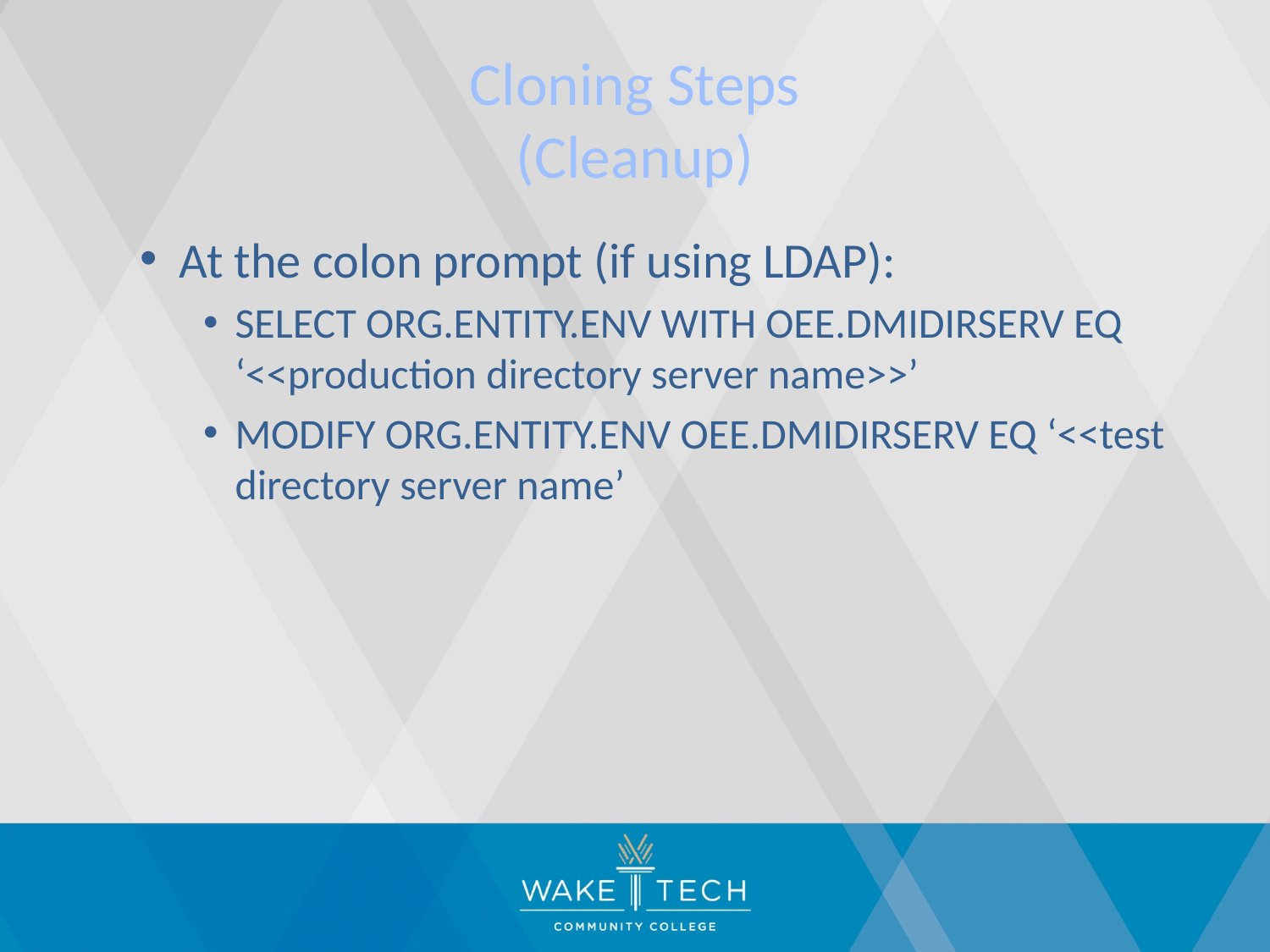

# Cloning Steps (Cleanup)
At the colon prompt (if using LDAP):
SELECT ORG.ENTITY.ENV WITH OEE.DMIDIRSERV EQ ‘<<production directory server name>>’
MODIFY ORG.ENTITY.ENV OEE.DMIDIRSERV EQ ‘<<test directory server name’